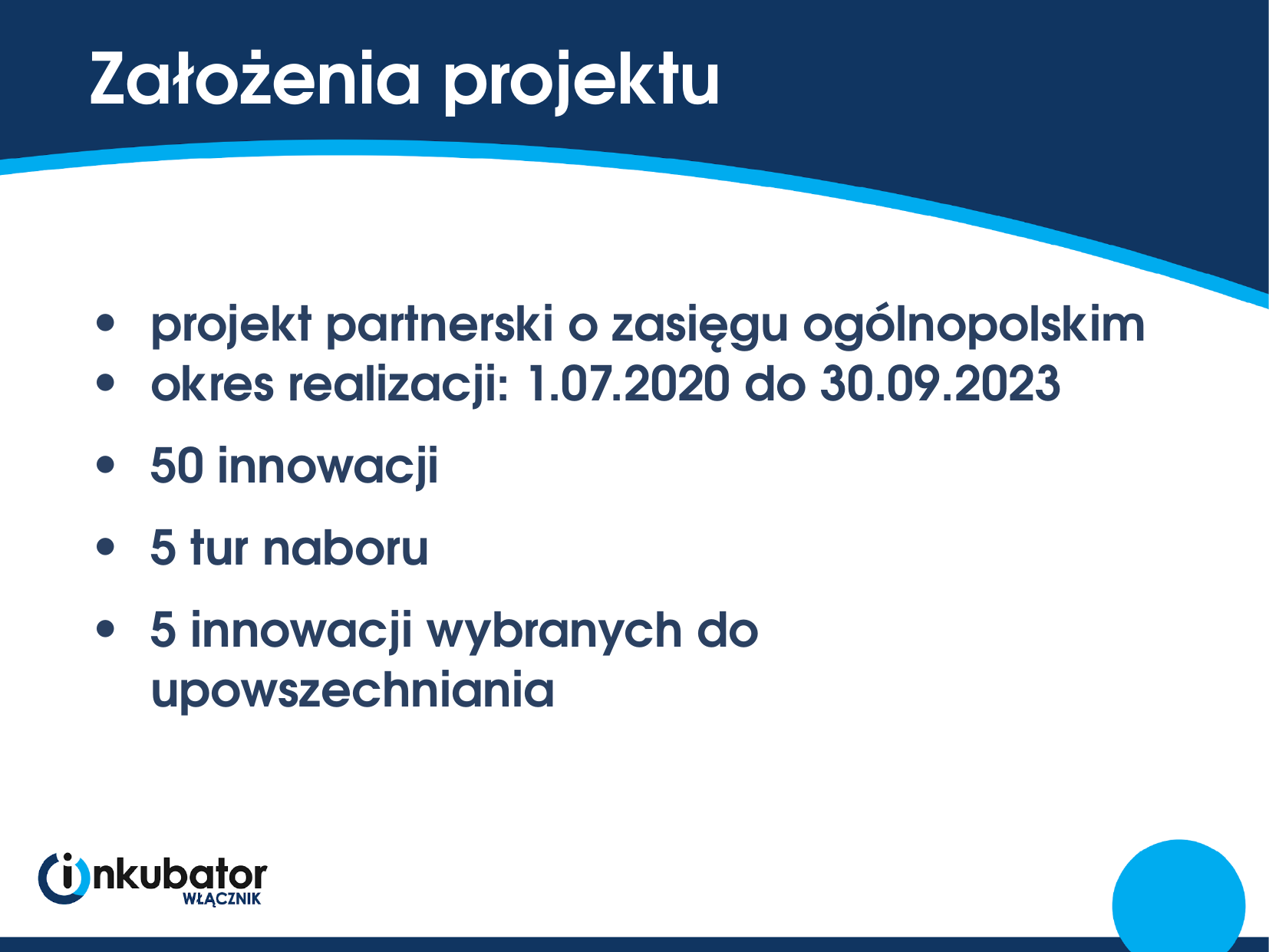

# Założenia projektu
projekt partnerski o zasięgu ogólnopolskim
okres realizacji: 1.07.2020 do 30.09.2023
50 innowacji
5 tur naboru
5 innowacji wybranych do upowszechniania